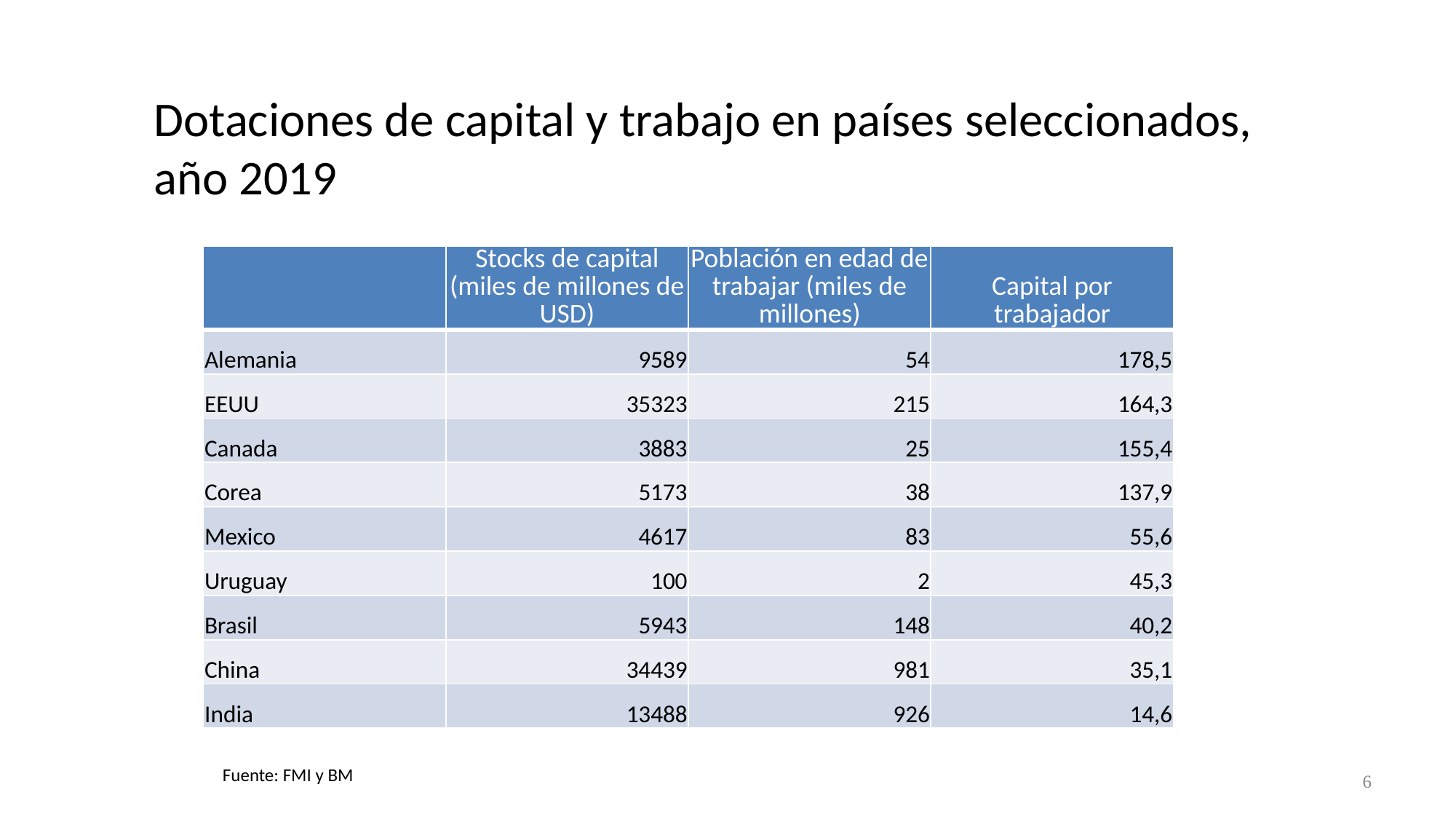

Dotaciones de capital y trabajo en países seleccionados, año 2019
|  | Stocks de capital (miles de millones de USD) | Población en edad de trabajar (miles de millones) | Capital por trabajador |
| --- | --- | --- | --- |
| Alemania | 9589 | 54 | 178,5 |
| EEUU | 35323 | 215 | 164,3 |
| Canada | 3883 | 25 | 155,4 |
| Corea | 5173 | 38 | 137,9 |
| Mexico | 4617 | 83 | 55,6 |
| Uruguay | 100 | 2 | 45,3 |
| Brasil | 5943 | 148 | 40,2 |
| China | 34439 | 981 | 35,1 |
| India | 13488 | 926 | 14,6 |
Fuente: FMI y BM
6